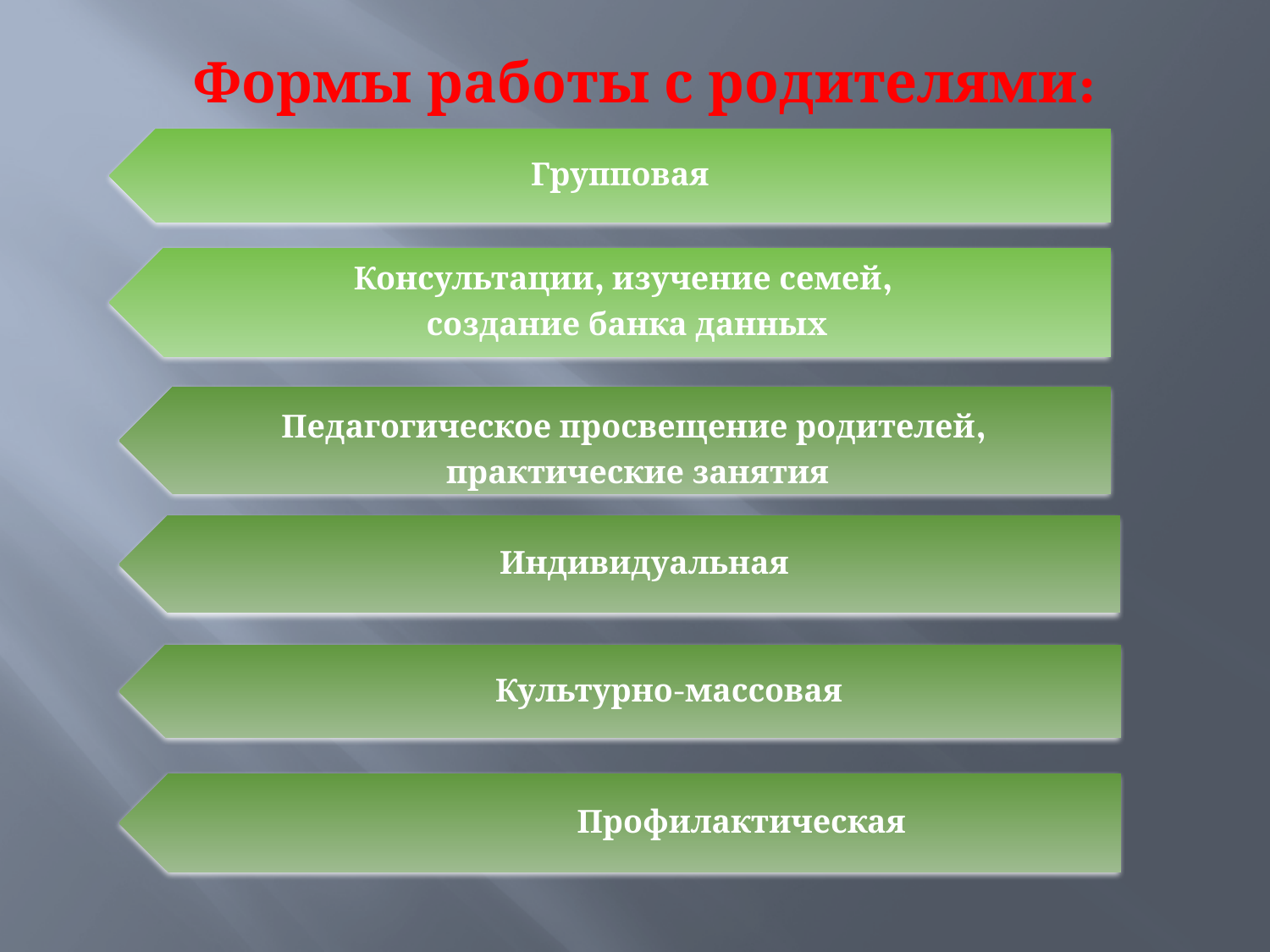

#
Формы работы с родителями:

Групповая

Консультации, изучение семей,
 создание банка данных

Педагогическое просвещение родителей,
практические занятия

Индивидуальная

Культурно-массовая

Профилактическая